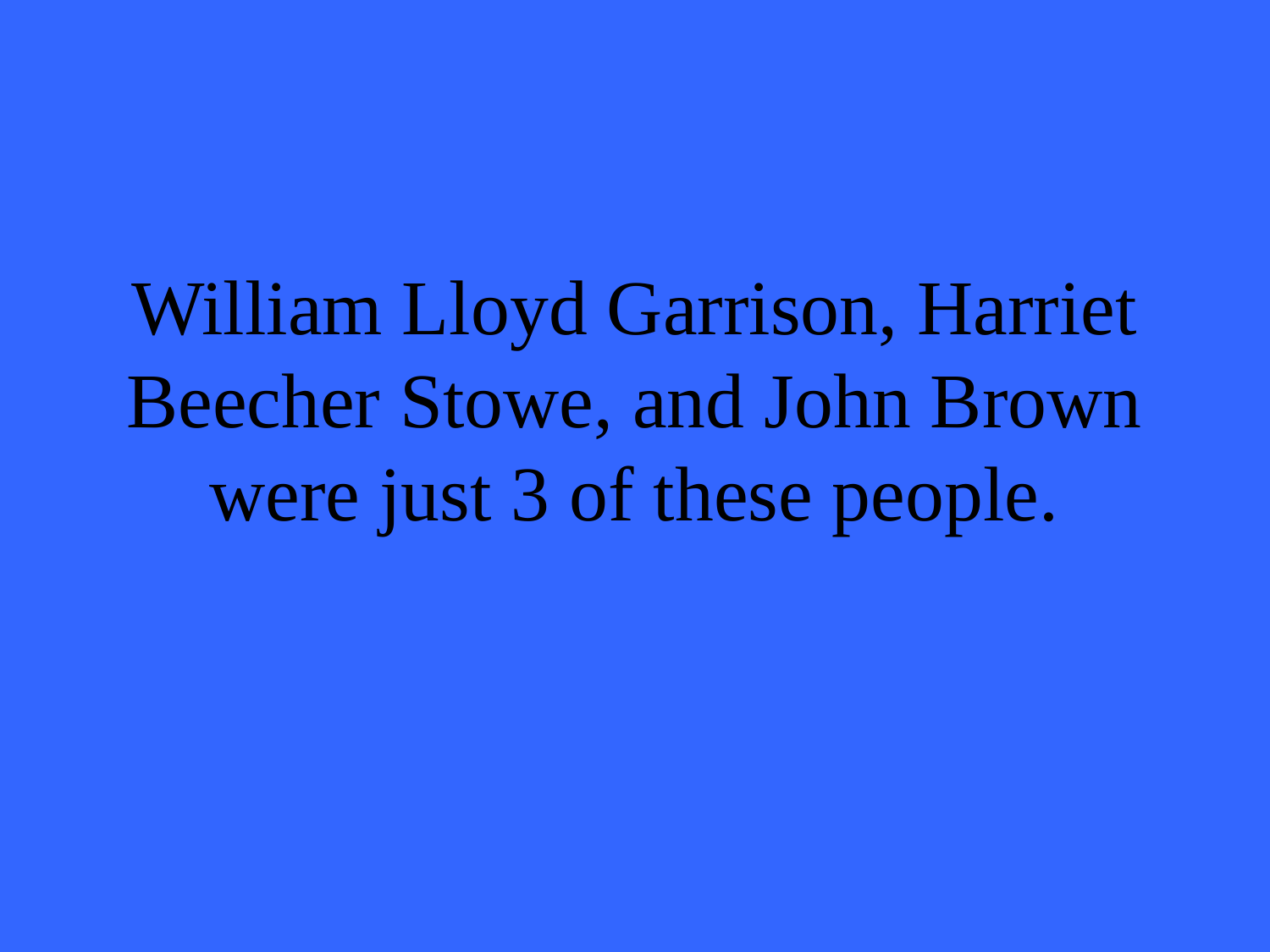

# William Lloyd Garrison, Harriet Beecher Stowe, and John Brown were just 3 of these people.